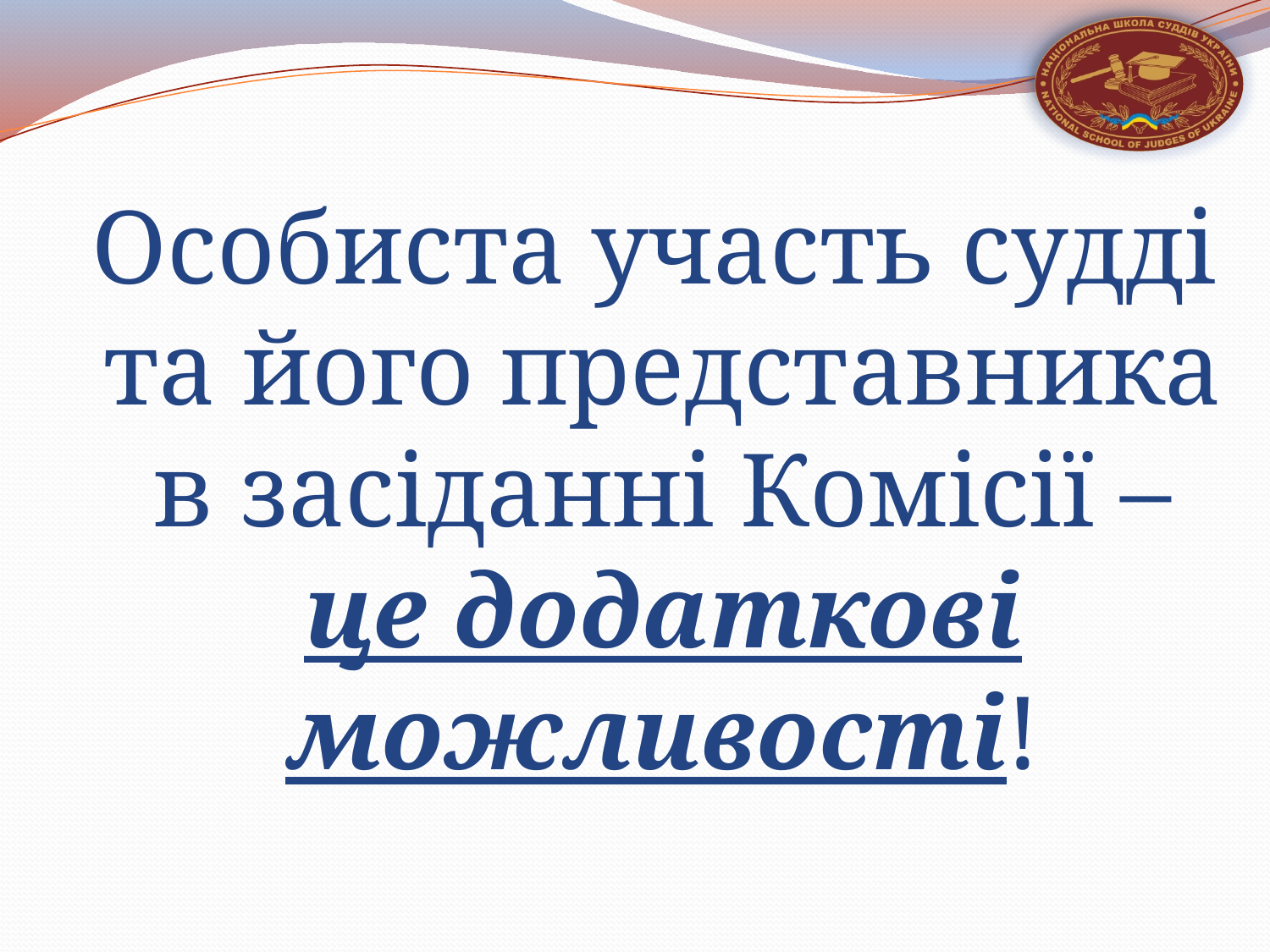

#
 Особиста участь судді та його представника в засіданні Комісії – це додаткові можливості!